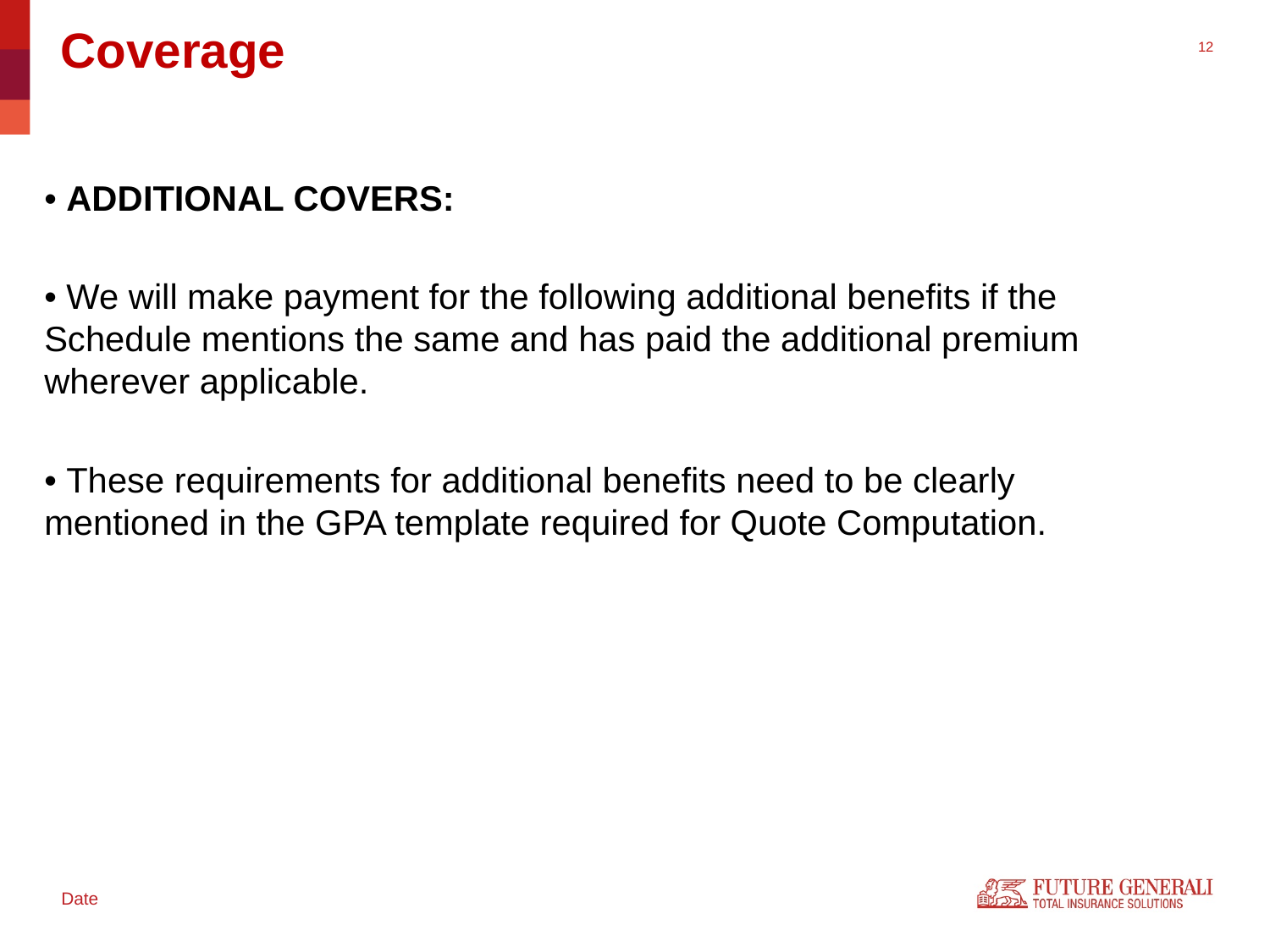

# Coverage
• ADDITIONAL COVERS:

• We will make payment for the following additional benefits if the Schedule mentions the same and has paid the additional premium wherever applicable.

• These requirements for additional benefits need to be clearly mentioned in the GPA template required for Quote Computation.